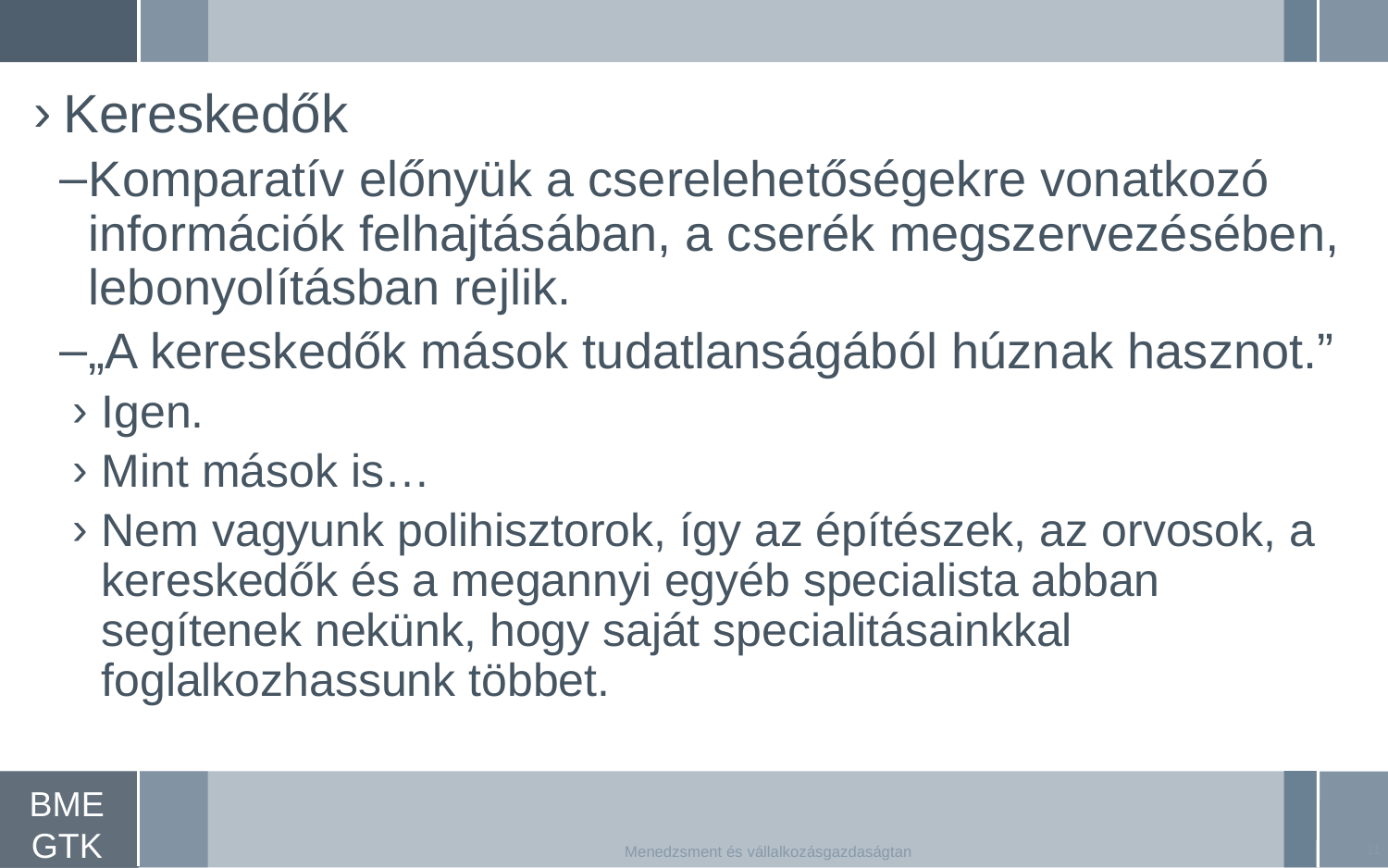

Kereskedők
Komparatív előnyük a cserelehetőségekre vonatkozó információk felhajtásában, a cserék megszervezésében, lebonyolításban rejlik.
„A kereskedők mások tudatlanságából húznak hasznot.”
Igen.
Mint mások is…
Nem vagyunk polihisztorok, így az építészek, az orvosok, a kereskedők és a megannyi egyéb specialista abban segítenek nekünk, hogy saját specialitásainkkal foglalkozhassunk többet.

11
Menedzsment és vállalkozásgazdaságtan